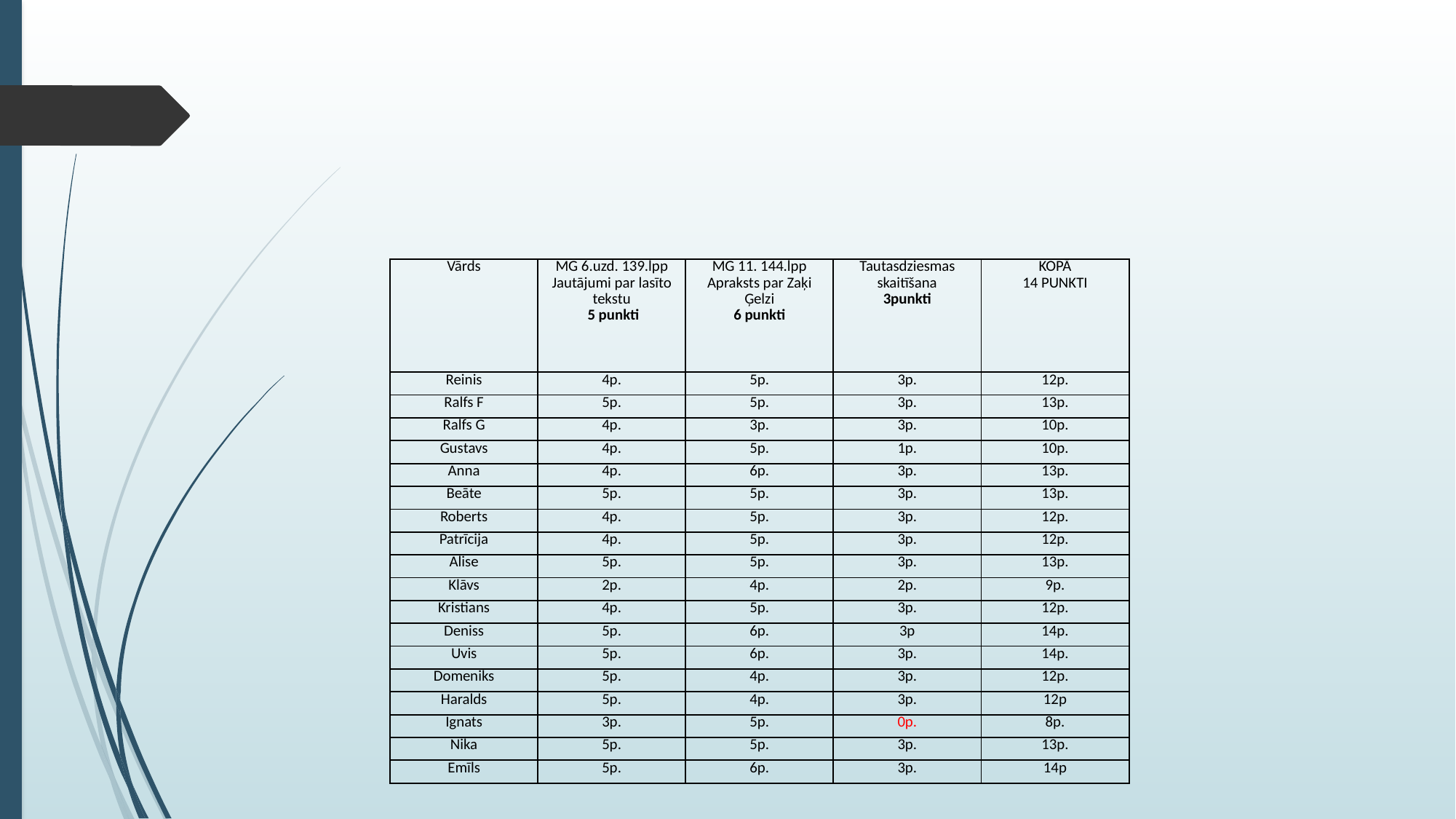

#
| Vārds | MG 6.uzd. 139.lpp Jautājumi par lasīto tekstu 5 punkti | MG 11. 144.lpp Apraksts par Zaķi Ģelzi 6 punkti | Tautasdziesmas skaitīšana 3punkti | KOPĀ 14 PUNKTI |
| --- | --- | --- | --- | --- |
| Reinis | 4p. | 5p. | 3p. | 12p. |
| Ralfs F | 5p. | 5p. | 3p. | 13p. |
| Ralfs G | 4p. | 3p. | 3p. | 10p. |
| Gustavs | 4p. | 5p. | 1p. | 10p. |
| Anna | 4p. | 6p. | 3p. | 13p. |
| Beāte | 5p. | 5p. | 3p. | 13p. |
| Roberts | 4p. | 5p. | 3p. | 12p. |
| Patrīcija | 4p. | 5p. | 3p. | 12p. |
| Alise | 5p. | 5p. | 3p. | 13p. |
| Klāvs | 2p. | 4p. | 2p. | 9p. |
| Kristians | 4p. | 5p. | 3p. | 12p. |
| Deniss | 5p. | 6p. | 3p | 14p. |
| Uvis | 5p. | 6p. | 3p. | 14p. |
| Domeniks | 5p. | 4p. | 3p. | 12p. |
| Haralds | 5p. | 4p. | 3p. | 12p |
| Ignats | 3p. | 5p. | 0p. | 8p. |
| Nika | 5p. | 5p. | 3p. | 13p. |
| Emīls | 5p. | 6p. | 3p. | 14p |